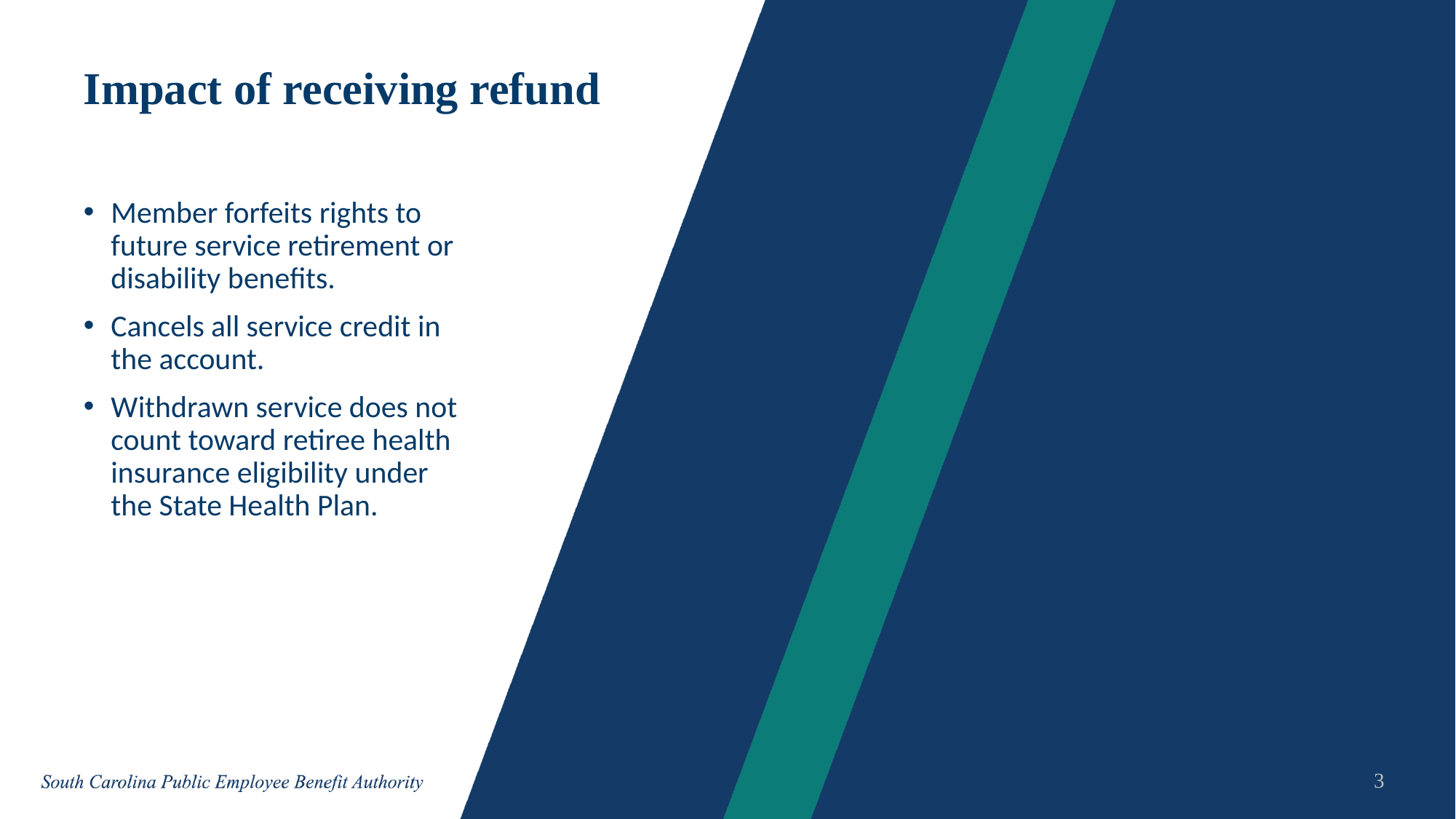

# Impact of receiving refund
Member forfeits rights to future service retirement or disability benefits.
Cancels all service credit in the account.
Withdrawn service does not count toward retiree health insurance eligibility under the State Health Plan.
3